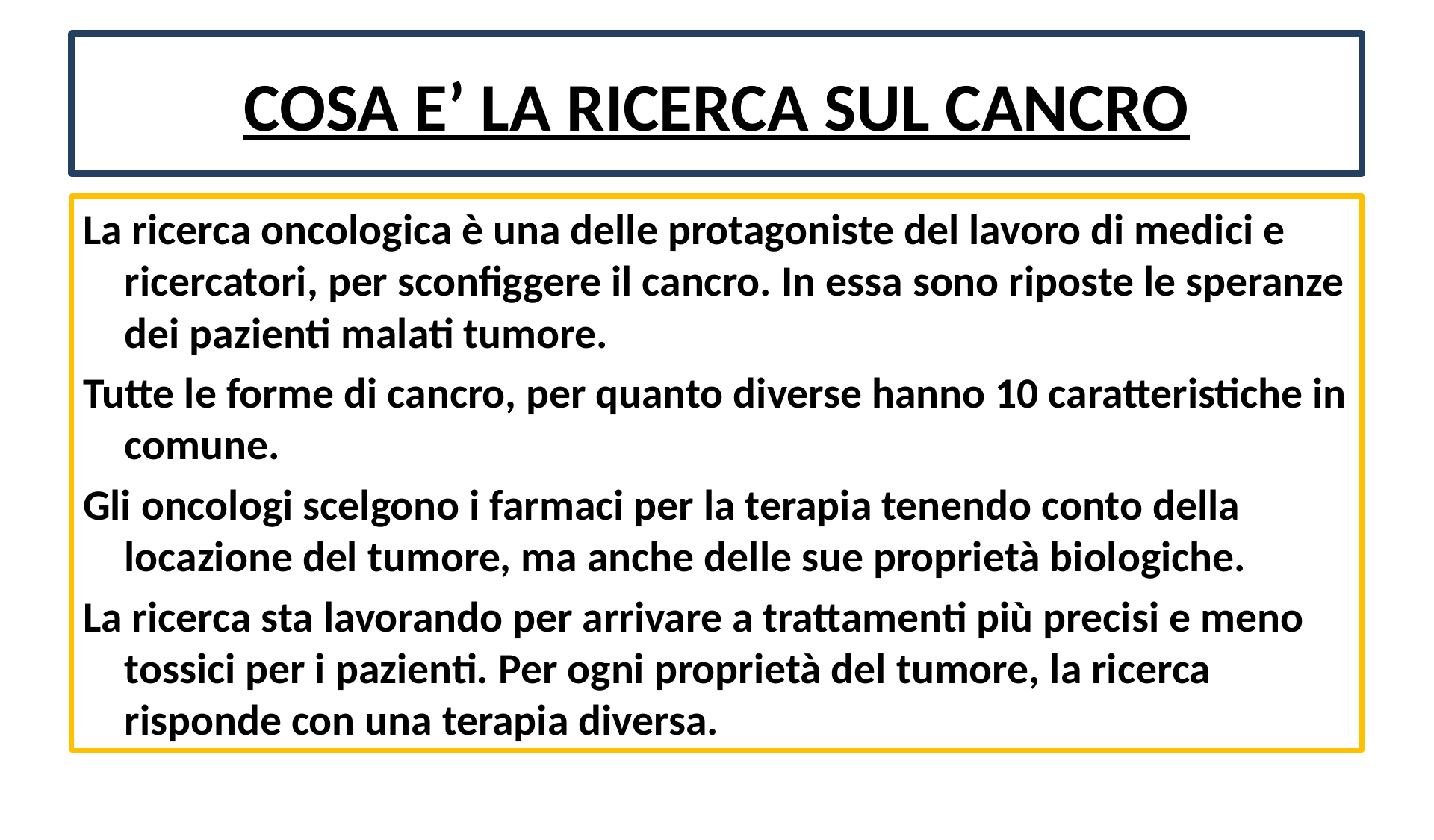

# COSA E’ LA RICERCA SUL CANCRO
La ricerca oncologica è una delle protagoniste del lavoro di medici e ricercatori, per sconfiggere il cancro. In essa sono riposte le speranze dei pazienti malati tumore.
Tutte le forme di cancro, per quanto diverse hanno 10 caratteristiche in comune.
Gli oncologi scelgono i farmaci per la terapia tenendo conto della locazione del tumore, ma anche delle sue proprietà biologiche.
La ricerca sta lavorando per arrivare a trattamenti più precisi e meno tossici per i pazienti. Per ogni proprietà del tumore, la ricerca risponde con una terapia diversa.